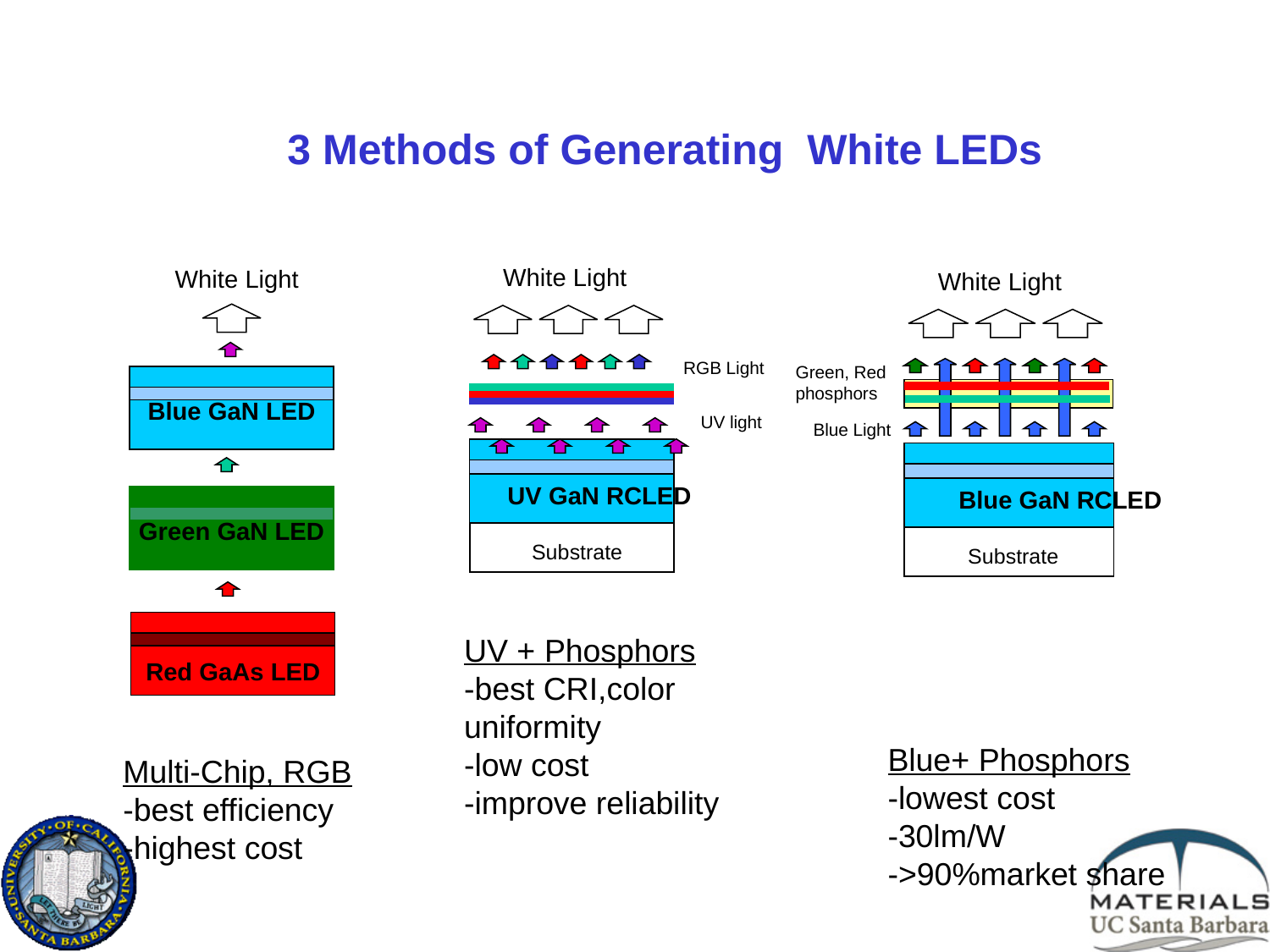

3 Methods of Generating  White LEDs
White Light
White Light
White Light

Green, Red
phosphors

Blue Light

Blue GaN RCLED

Substrate

RGB Light

Blue GaN LED

UV light

UV GaN RCLED

Green GaN LED

Substrate

UV + Phosphors
-best CRI,color uniformity
-low cost
-improve reliability

Red GaAs LED

Blue+ Phosphors
-lowest cost
-30lm/W
->90%market share
Multi-Chip, RGB
-best efficiency
-highest cost